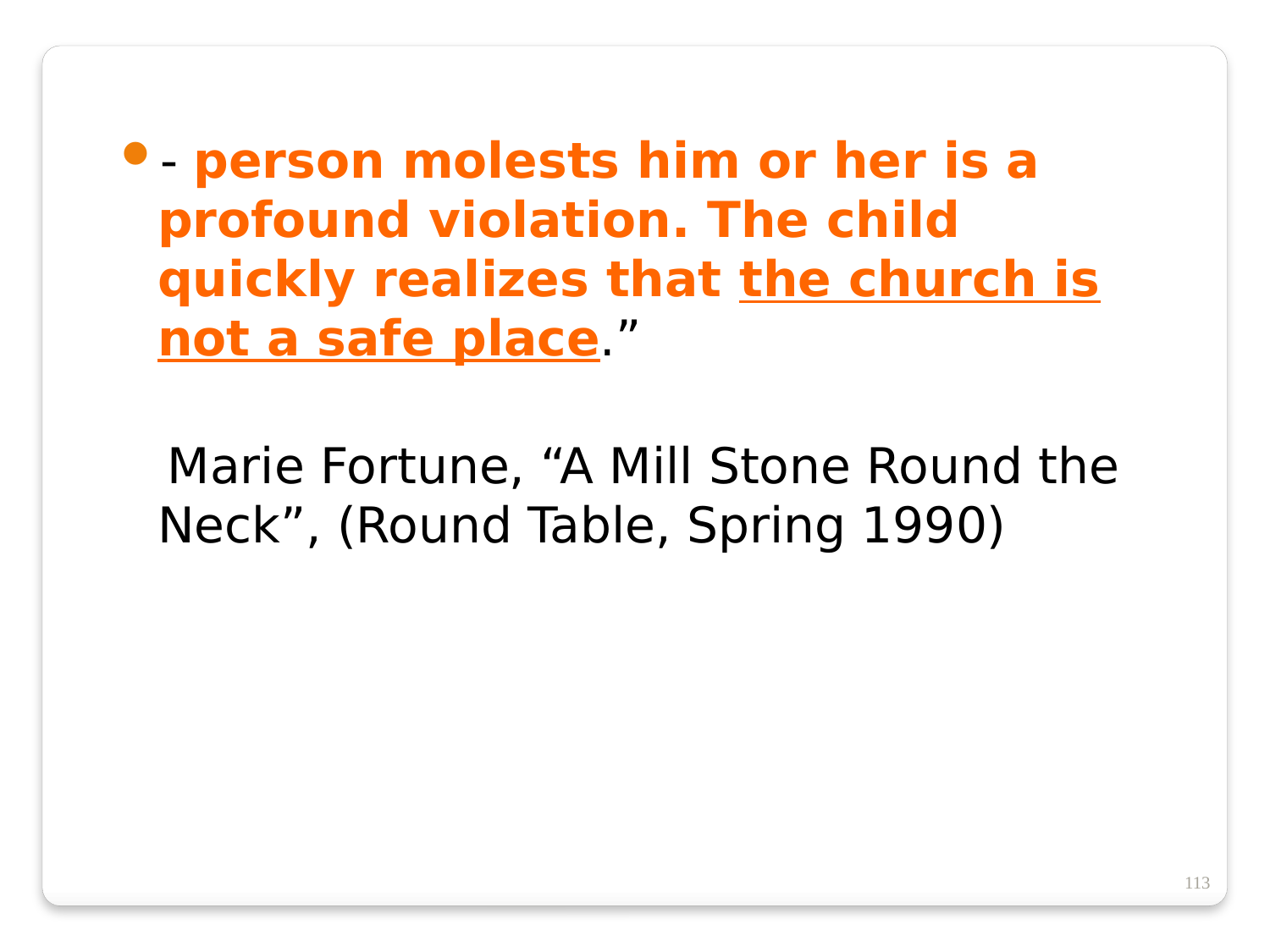

- person molests him or her is a profound violation. The child quickly realizes that the church is not a safe place.”

   Marie Fortune, “A Mill Stone Round the Neck”, (Round Table, Spring 1990)
113